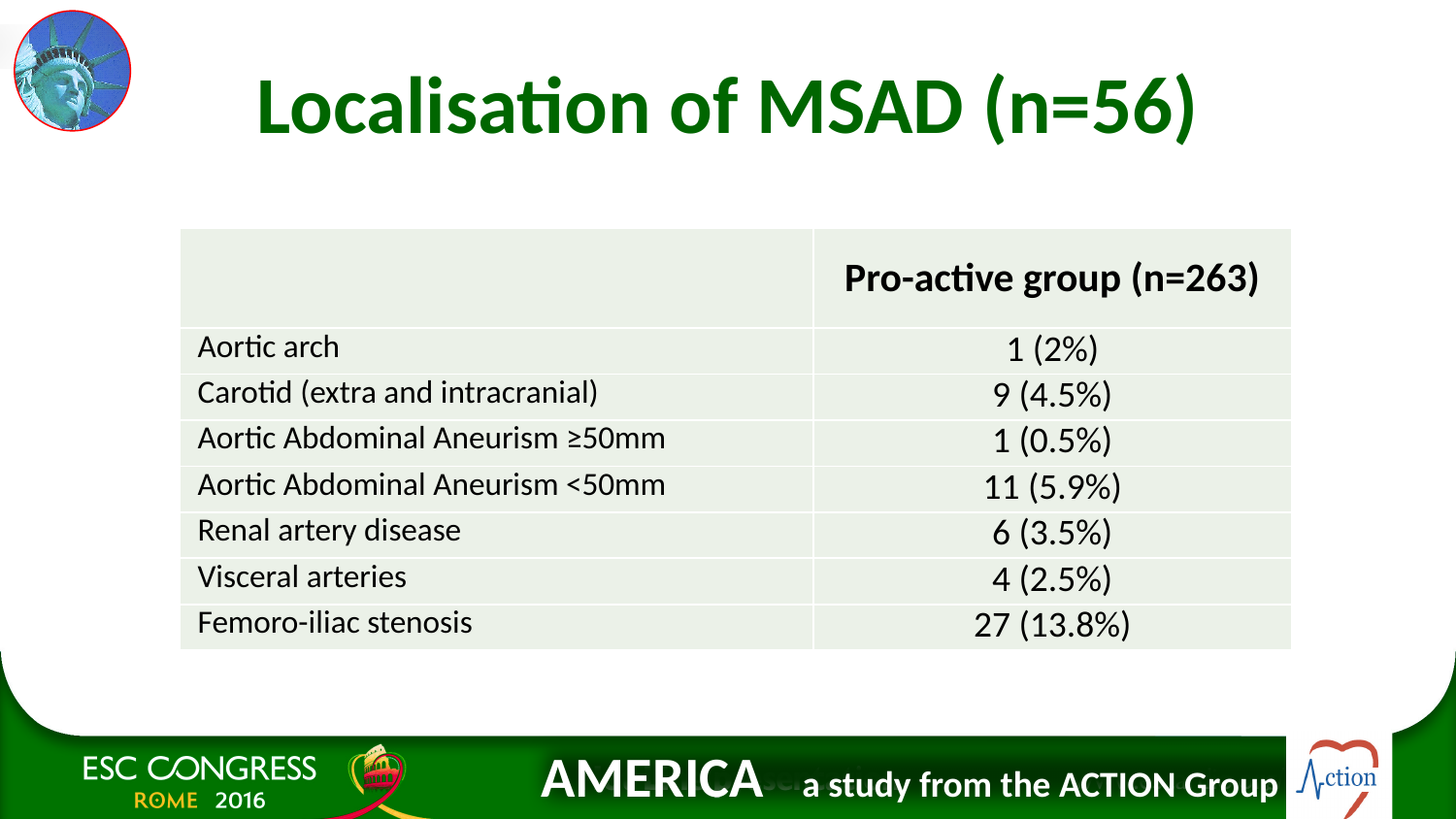

# Localisation of MSAD (n=56)
|  | Pro-active group (n=263) |
| --- | --- |
| Aortic arch | 1 (2%) |
| Carotid (extra and intracranial) | 9 (4.5%) |
| Aortic Abdominal Aneurism ≥50mm | 1 (0.5%) |
| Aortic Abdominal Aneurism <50mm | 11 (5.9%) |
| Renal artery disease | 6 (3.5%) |
| Visceral arteries | 4 (2.5%) |
| Femoro-iliac stenosis | 27 (13.8%) |